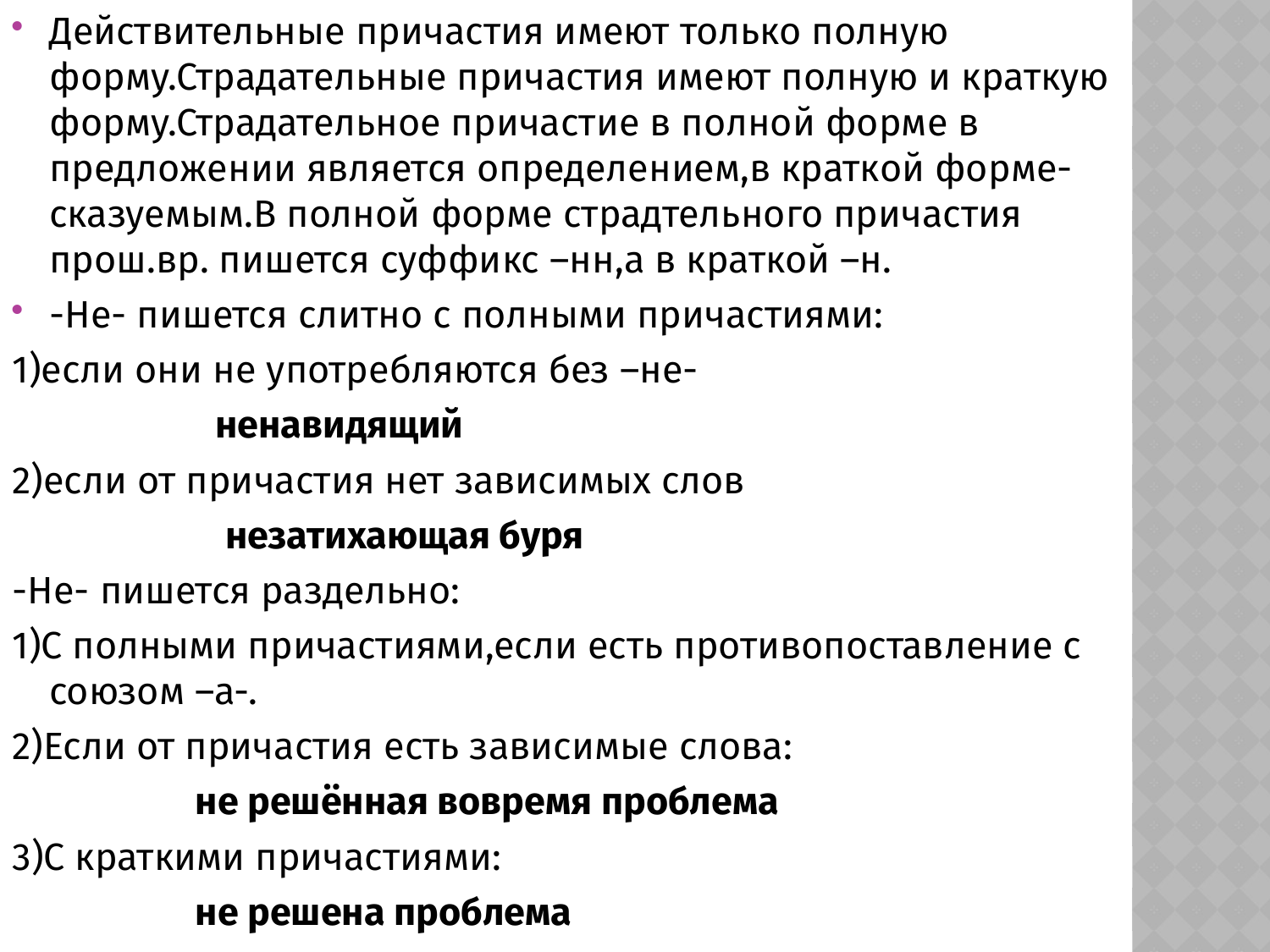

Действительные причастия имеют только полную форму.Страдательные причастия имеют полную и краткую форму.Страдательное причастие в полной форме в предложении является определением,в краткой форме-сказуемым.В полной форме страдтельного причастия прош.вр. пишется суффикс –нн,а в краткой –н.
-Не- пишется слитно с полными причастиями:
1)если они не употребляются без –не-
                    ненавидящий
2)если от причастия нет зависимых слов
                     незатихающая буря
-Не- пишется раздельно:
1)С полными причастиями,если есть противопоставление с союзом –а-.
2)Если от причастия есть зависимые слова:
                  не решённая вовремя проблема
3)С краткими причастиями:
                  не решена проблема

#